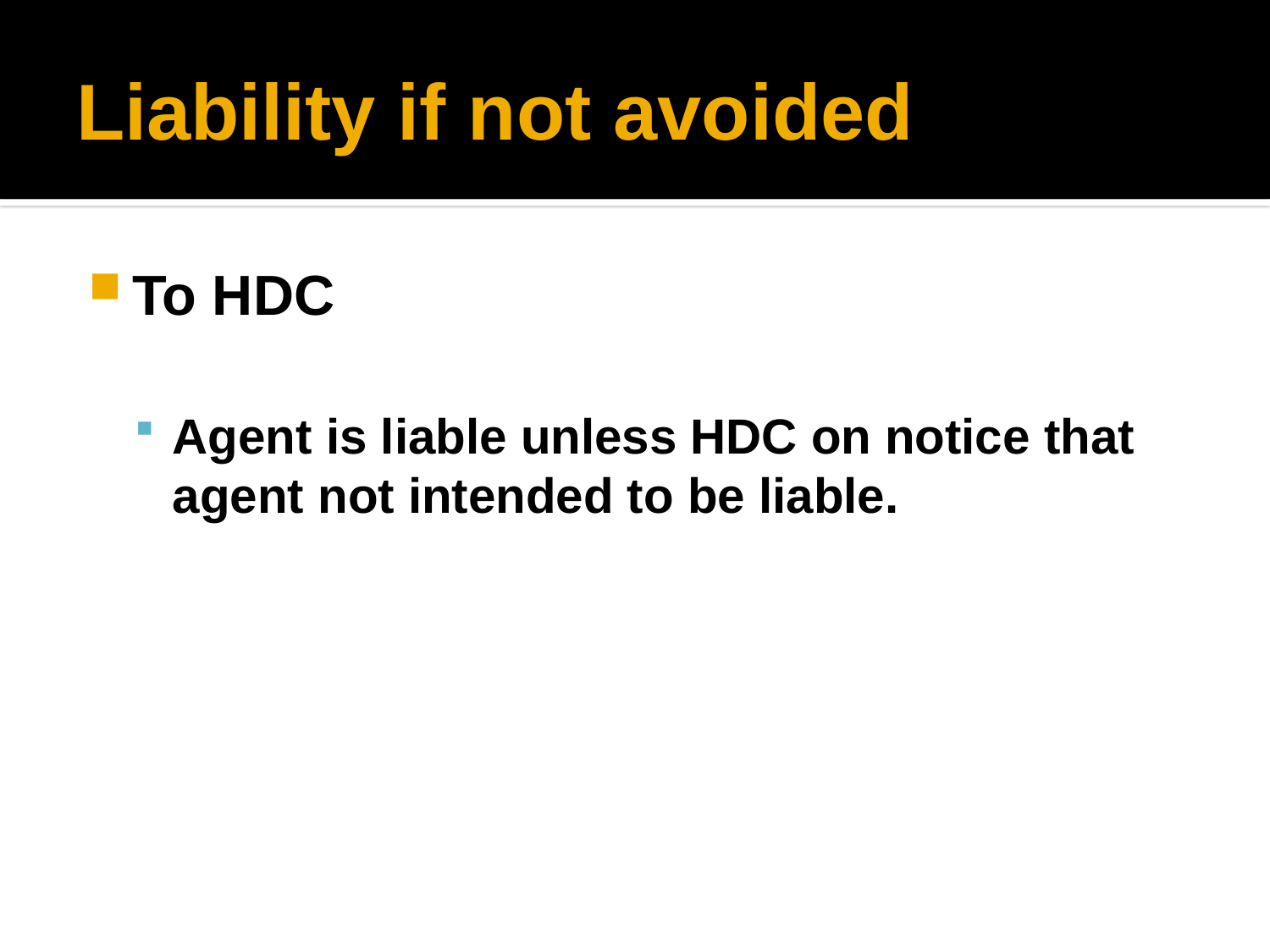

# Liability if not avoided
To HDC

Agent is liable unless HDC on notice that agent not intended to be liable.